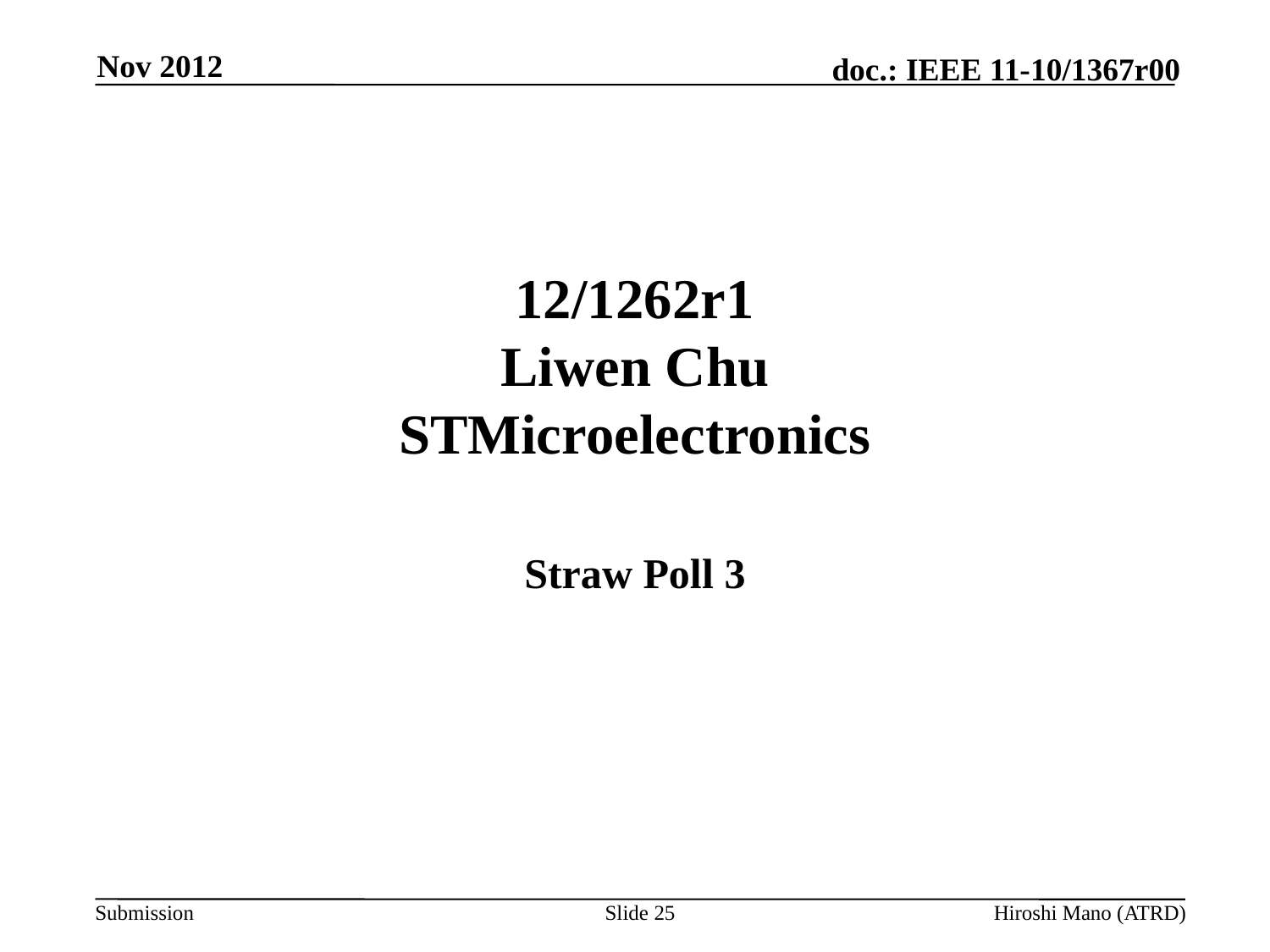

Nov 2012
# 12/1262r1 Liwen Chu STMicroelectronics
Straw Poll 3
Slide 25
Hiroshi Mano (ATRD)